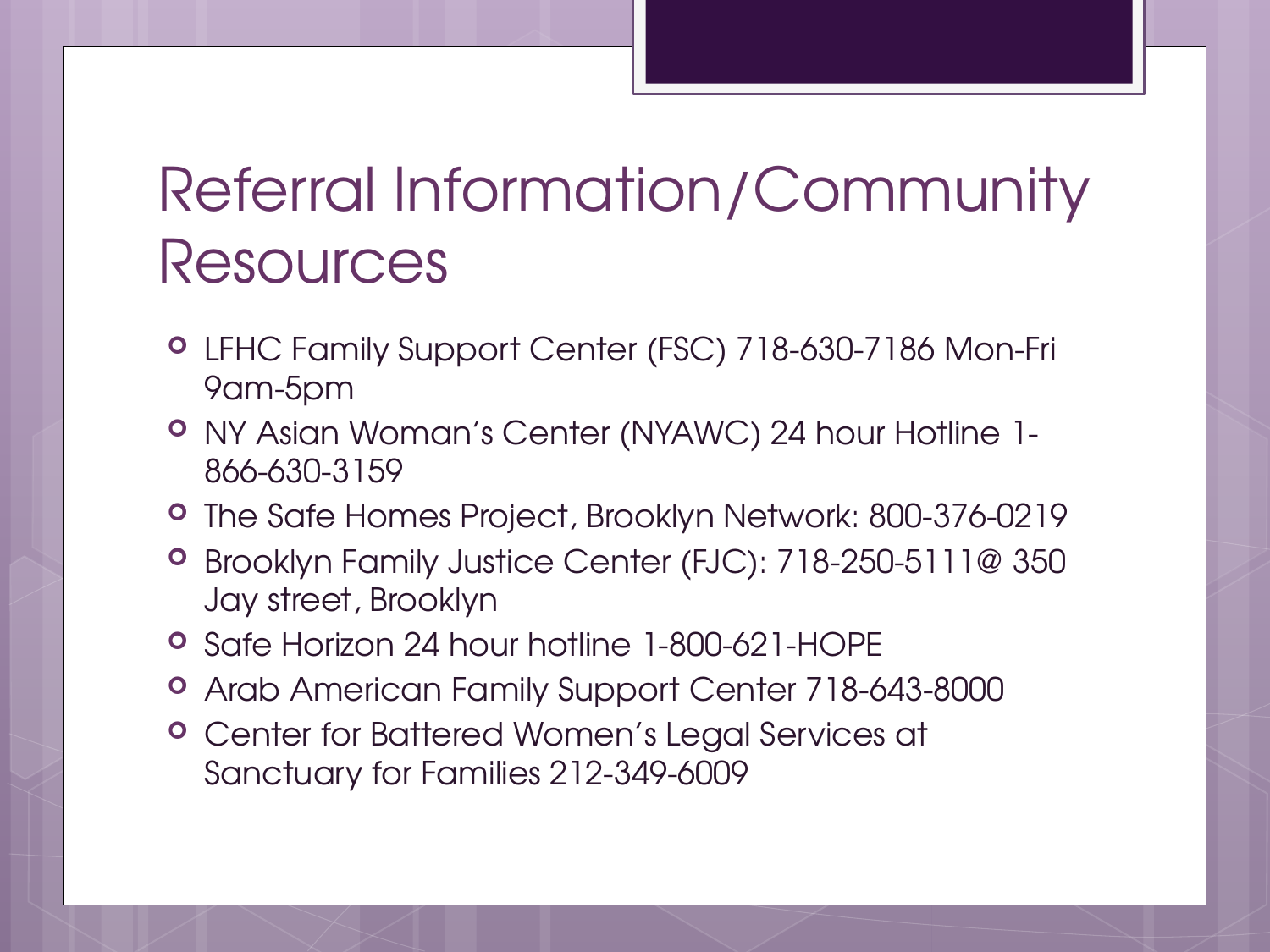

# Referral Information/Community Resources
LFHC Family Support Center (FSC) 718-630-7186 Mon-Fri 9am-5pm
NY Asian Woman’s Center (NYAWC) 24 hour Hotline 1-866-630-3159
The Safe Homes Project, Brooklyn Network: 800-376-0219
Brooklyn Family Justice Center (FJC): 718-250-5111@ 350 Jay street, Brooklyn
Safe Horizon 24 hour hotline 1-800-621-HOPE
Arab American Family Support Center 718-643-8000
Center for Battered Women’s Legal Services at Sanctuary for Families 212-349-6009